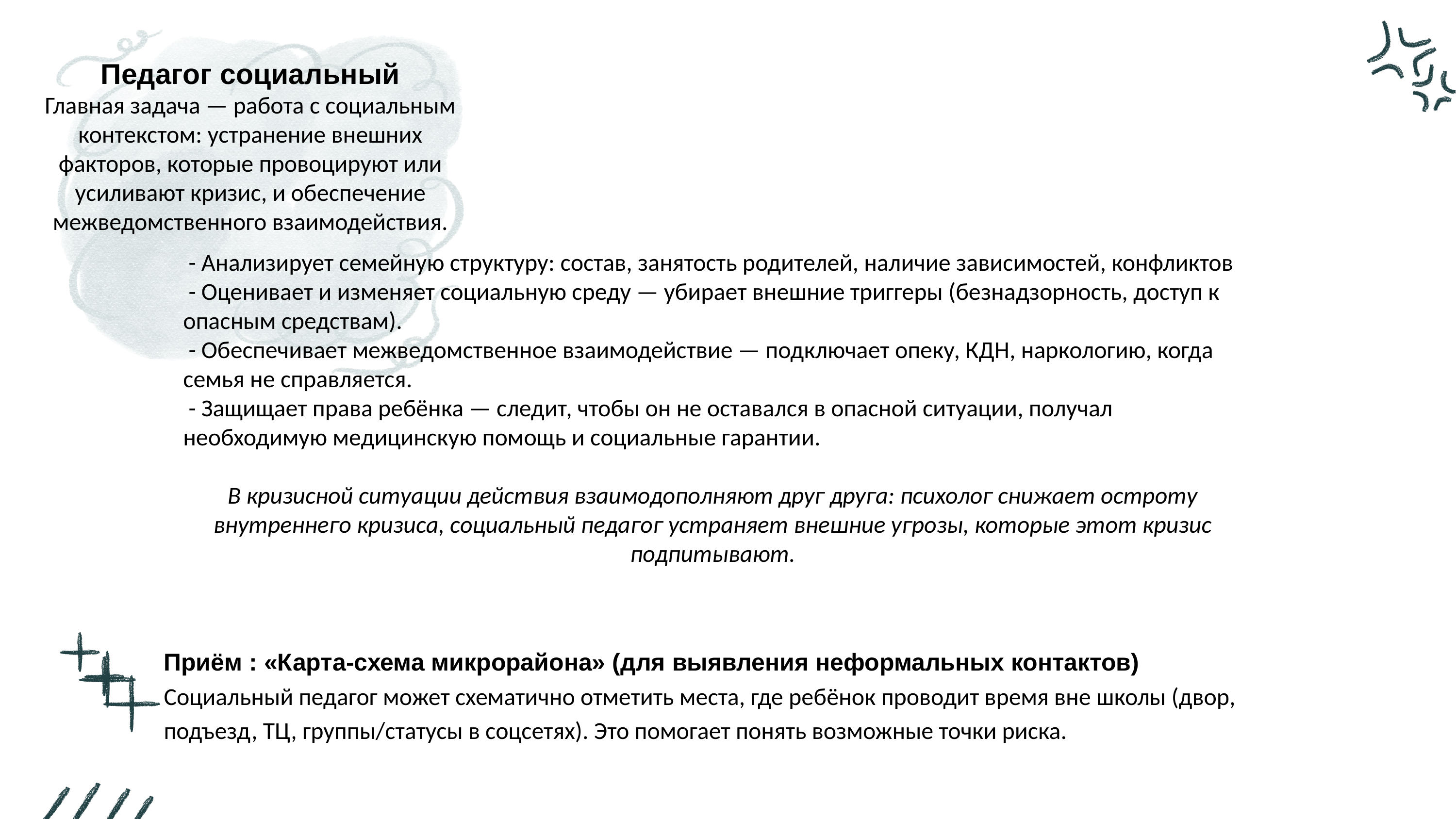

Педагог социальный
Главная задача — работа с социальным контекстом: устранение внешних факторов, которые провоцируют или усиливают кризис, и обеспечение межведомственного взаимодействия.

 - Анализирует семейную структуру: состав, занятость родителей, наличие зависимостей, конфликтов
 - Оценивает и изменяет социальную среду — убирает внешние триггеры (безнадзорность, доступ к опасным средствам).
 - Обеспечивает межведомственное взаимодействие — подключает опеку, КДН, наркологию, когда семья не справляется.
 - Защищает права ребёнка — следит, чтобы он не оставался в опасной ситуации, получал необходимую медицинскую помощь и социальные гарантии.

В кризисной ситуации действия взаимодополняют друг друга: психолог снижает остроту внутреннего кризиса, социальный педагог устраняет внешние угрозы, которые этот кризис подпитывают.

Приём : «Карта-схема микрорайона» (для выявления неформальных контактов)
Социальный педагог может схематично отметить места, где ребёнок проводит время вне школы (двор, подъезд, ТЦ, группы/статусы в соцсетях). Это помогает понять возможные точки риска.